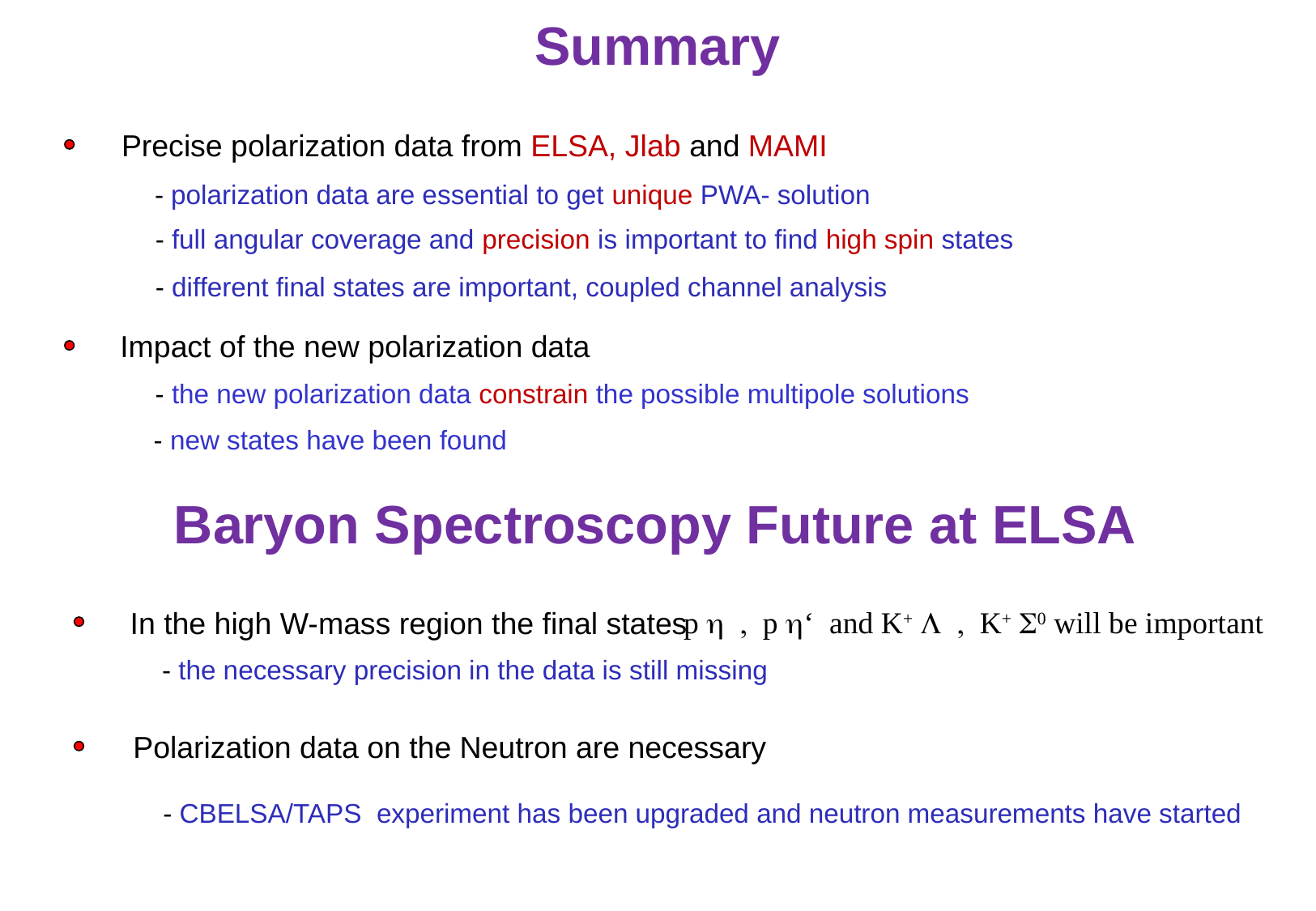

Summary
    Precise polarization data from ELSA, Jlab and MAMI

 - polarization data are essential to get unique PWA- solution
 - full angular coverage and precision is important to find high spin states
 - different final states are important, coupled channel analysis
    Impact of the new polarization data

 - the new polarization data constrain the possible multipole solutions
 - new states have been found
Baryon Spectroscopy Future at ELSA

p η , p η‘  and K+ Λ , K+ Σ0 will be important
    In the high W-mass region the final states

 - the necessary precision in the data is still missing
    Polarization data on the Neutron are necessary

 - CBELSA/TAPS  experiment has been upgraded and neutron measurements have started